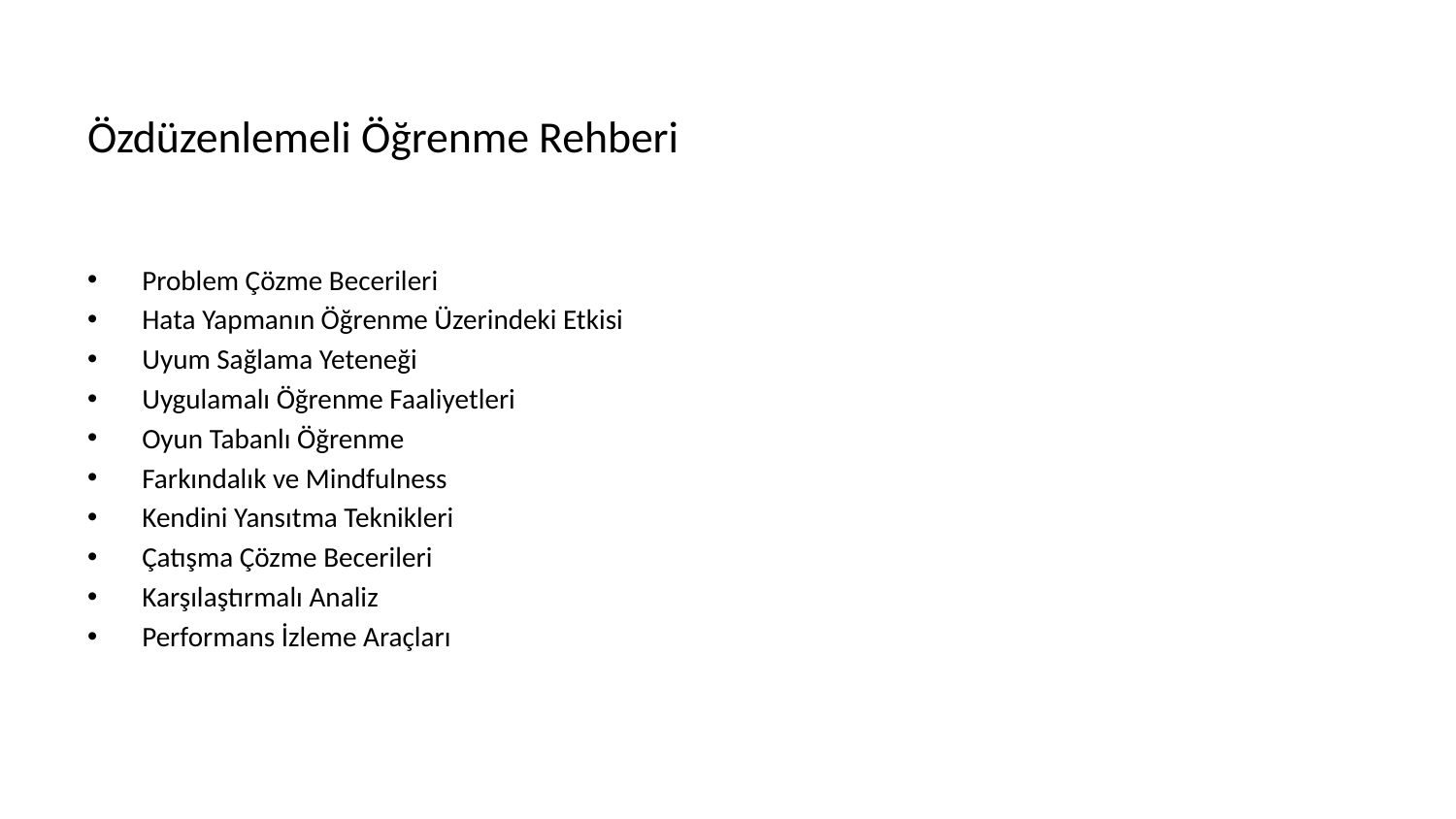

# Özdüzenlemeli Öğrenme Rehberi
Problem Çözme Becerileri
Hata Yapmanın Öğrenme Üzerindeki Etkisi
Uyum Sağlama Yeteneği
Uygulamalı Öğrenme Faaliyetleri
Oyun Tabanlı Öğrenme
Farkındalık ve Mindfulness
Kendini Yansıtma Teknikleri
Çatışma Çözme Becerileri
Karşılaştırmalı Analiz
Performans İzleme Araçları